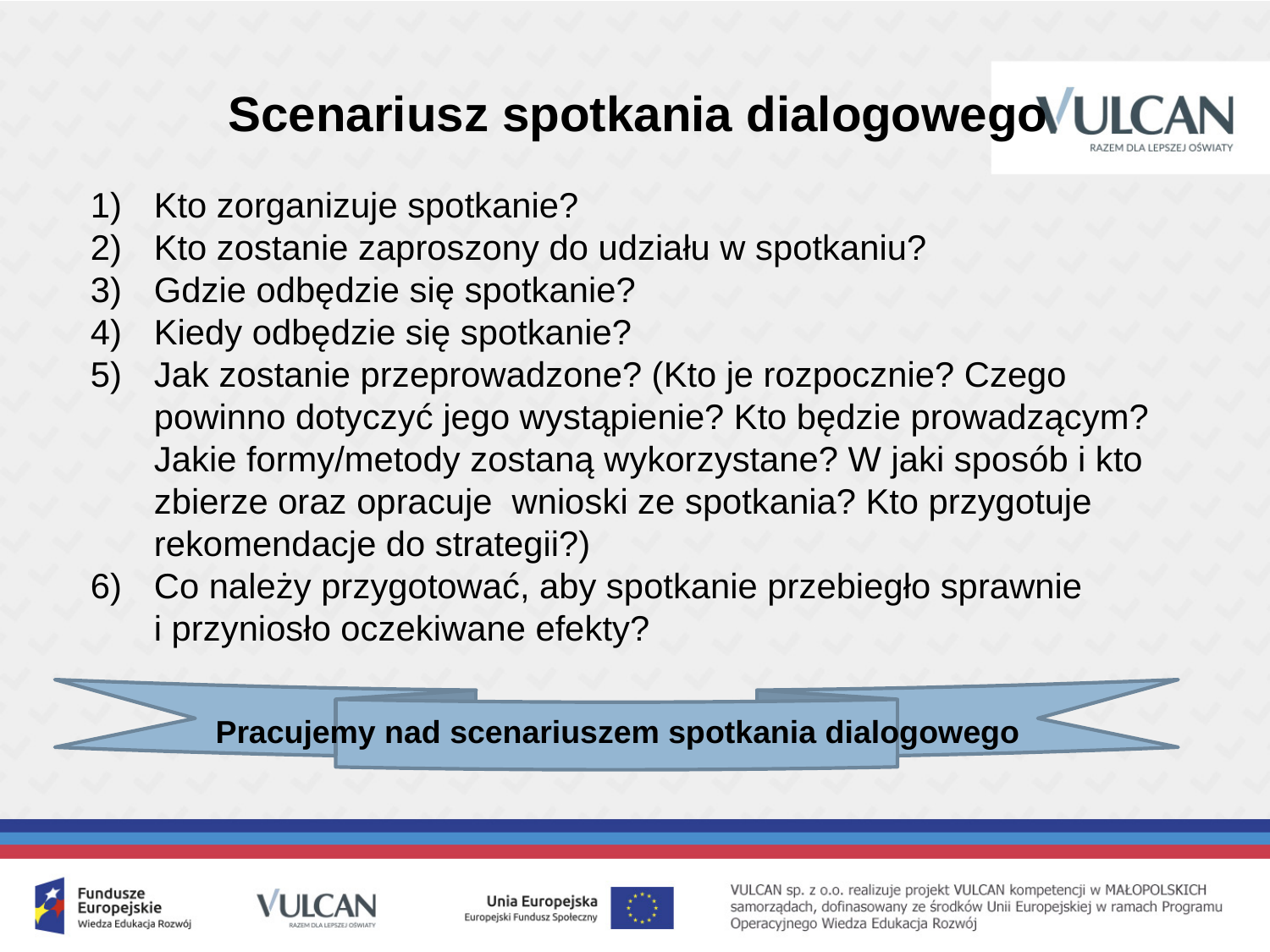

Scenariusz spotkania dialogowego
Kto zorganizuje spotkanie?
Kto zostanie zaproszony do udziału w spotkaniu?
Gdzie odbędzie się spotkanie?
Kiedy odbędzie się spotkanie?
Jak zostanie przeprowadzone? (Kto je rozpocznie? Czego powinno dotyczyć jego wystąpienie? Kto będzie prowadzącym? Jakie formy/metody zostaną wykorzystane? W jaki sposób i kto zbierze oraz opracuje  wnioski ze spotkania? Kto przygotuje rekomendacje do strategii?)
Co należy przygotować, aby spotkanie przebiegło sprawnie
i przyniosło oczekiwane efekty?

Pracujemy nad scenariuszem spotkania dialogowego